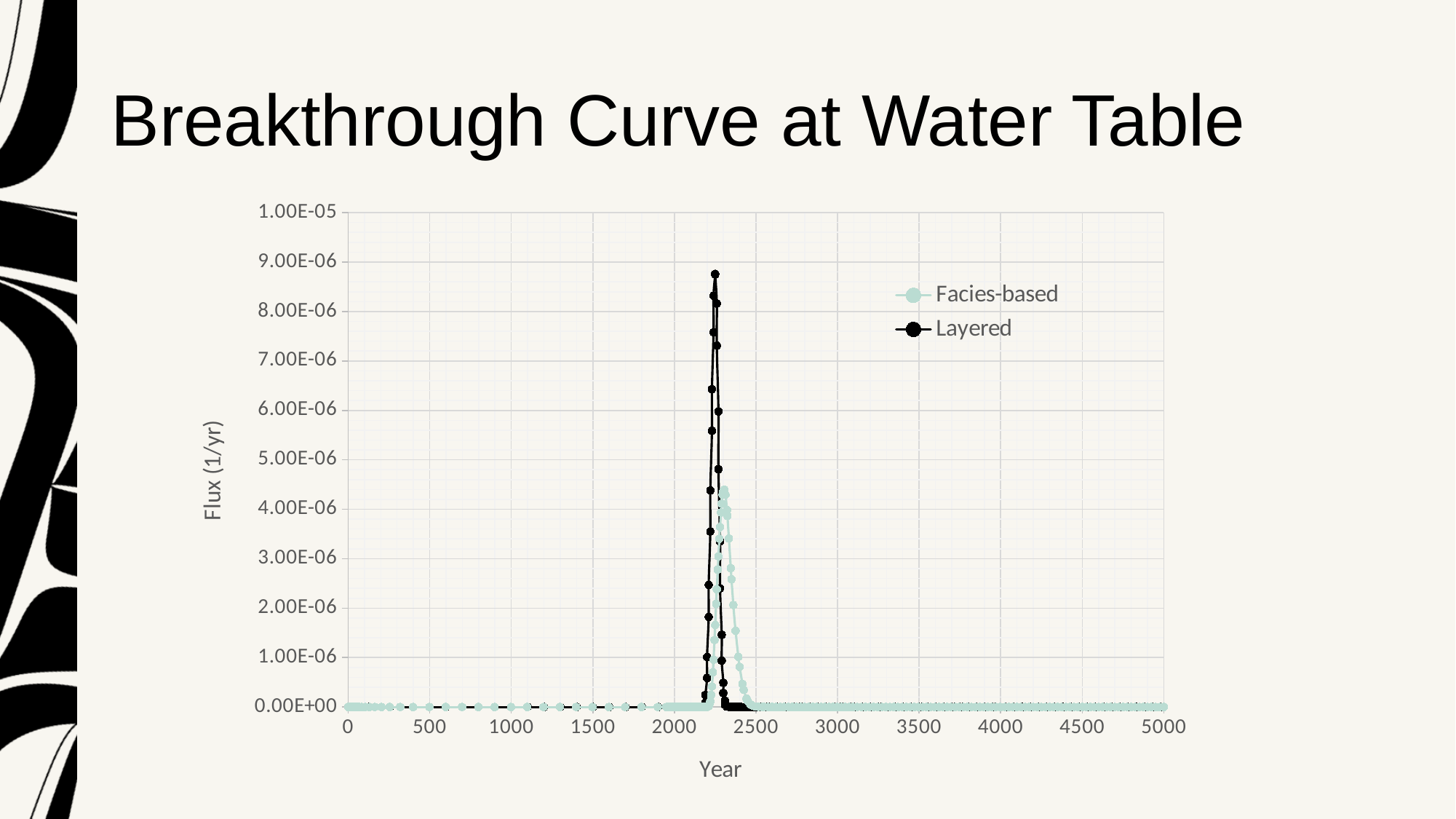

# Breakthrough Curve at Water Table

### Chart

| Category | Facies-based | Layered |
|---|---|---|